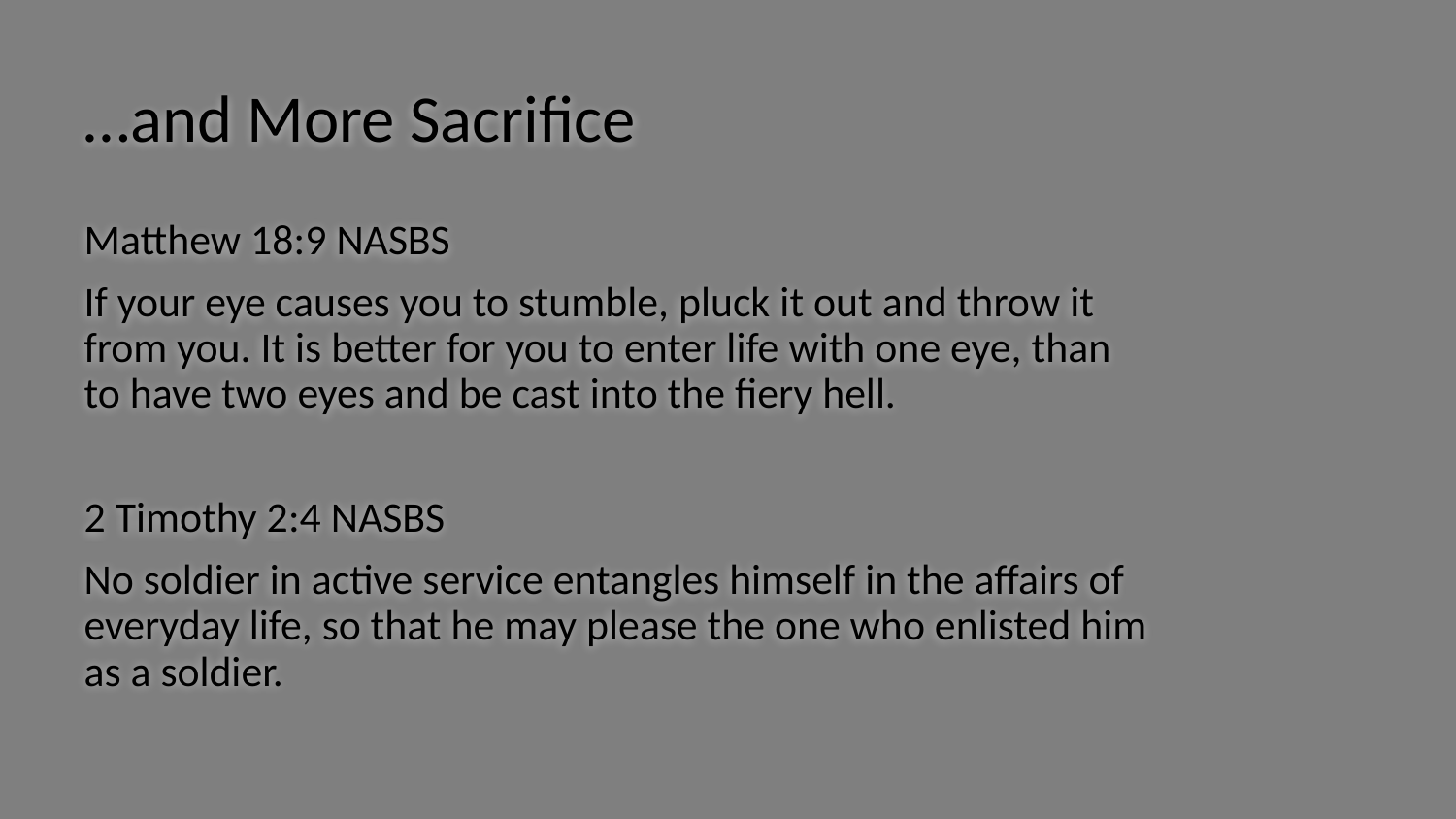

# …and More Sacrifice
Matthew 18:9 NASBS
If your eye causes you to stumble, pluck it out and throw it from you. It is better for you to enter life with one eye, than to have two eyes and be cast into the fiery hell.

2 Timothy 2:4 NASBS
No soldier in active service entangles himself in the affairs of everyday life, so that he may please the one who enlisted him as a soldier.